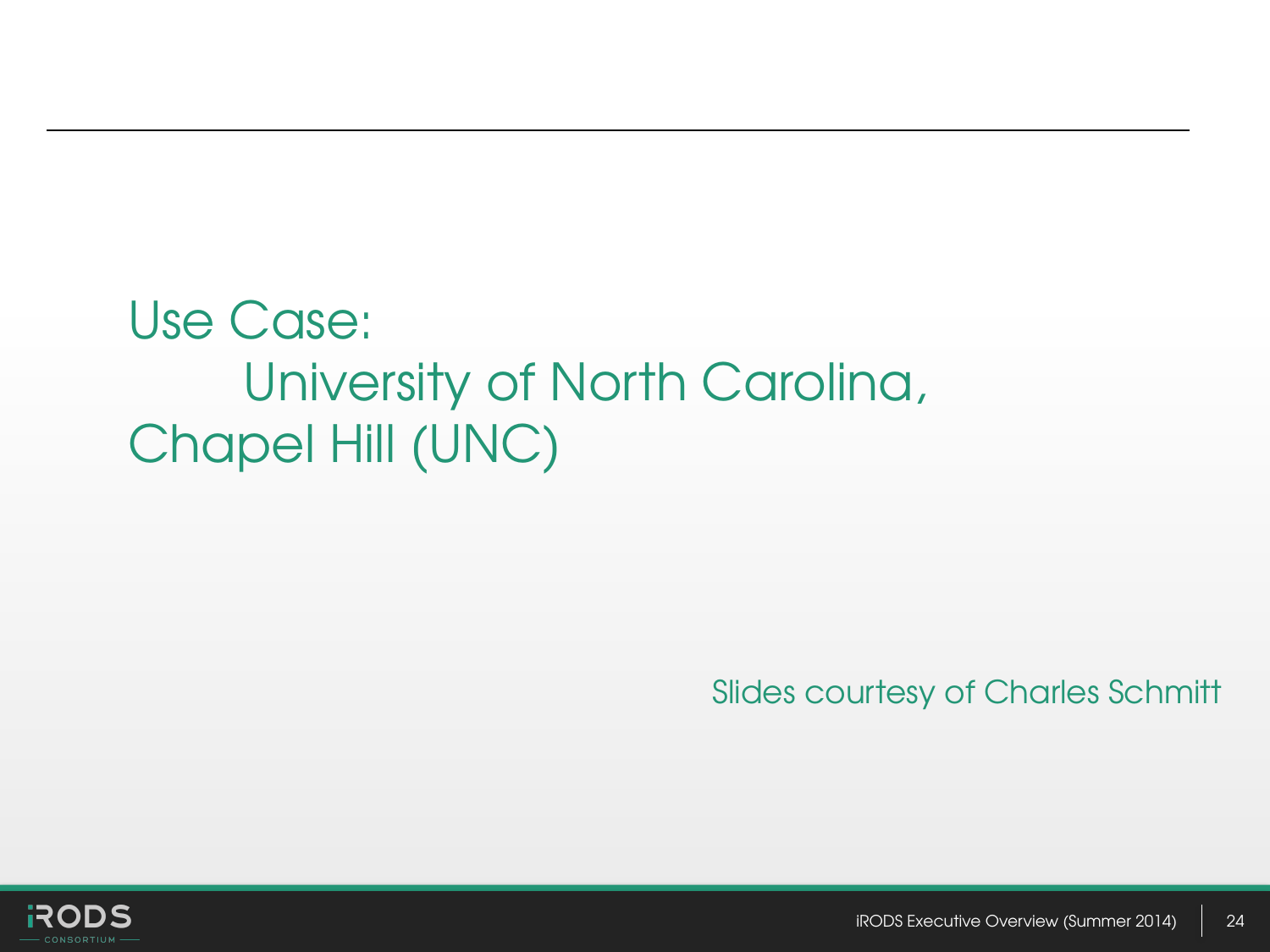

# Use Case: University of North Carolina, Chapel Hill (UNC)
Slides courtesy of Charles Schmitt
iRODS Executive Overview (Summer 2014)
24